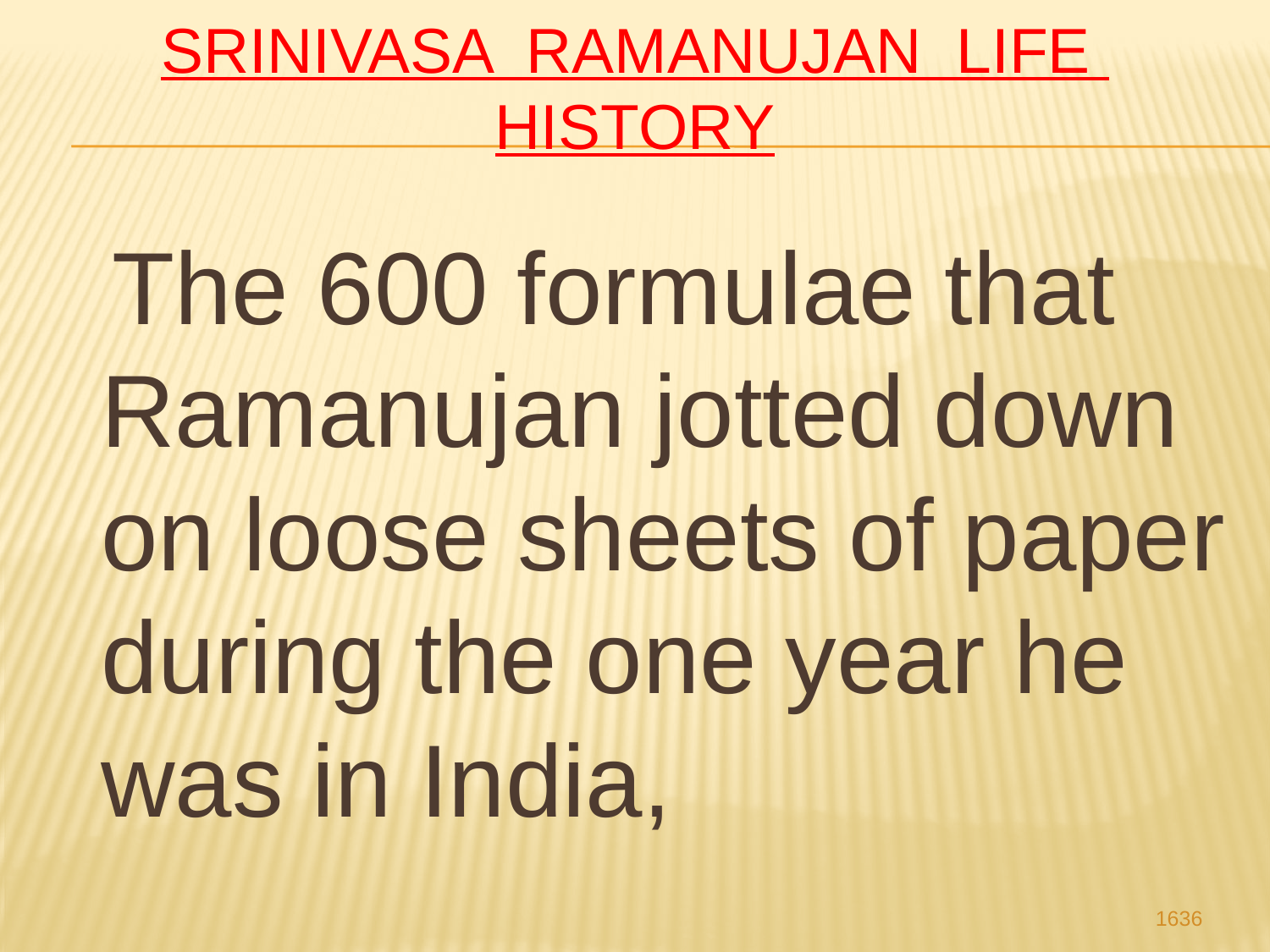

# Srinivasa  Ramanujan  life  history
  The 600 formulae that Ramanujan jotted down on loose sheets of paper during the one year he was in India,

1636